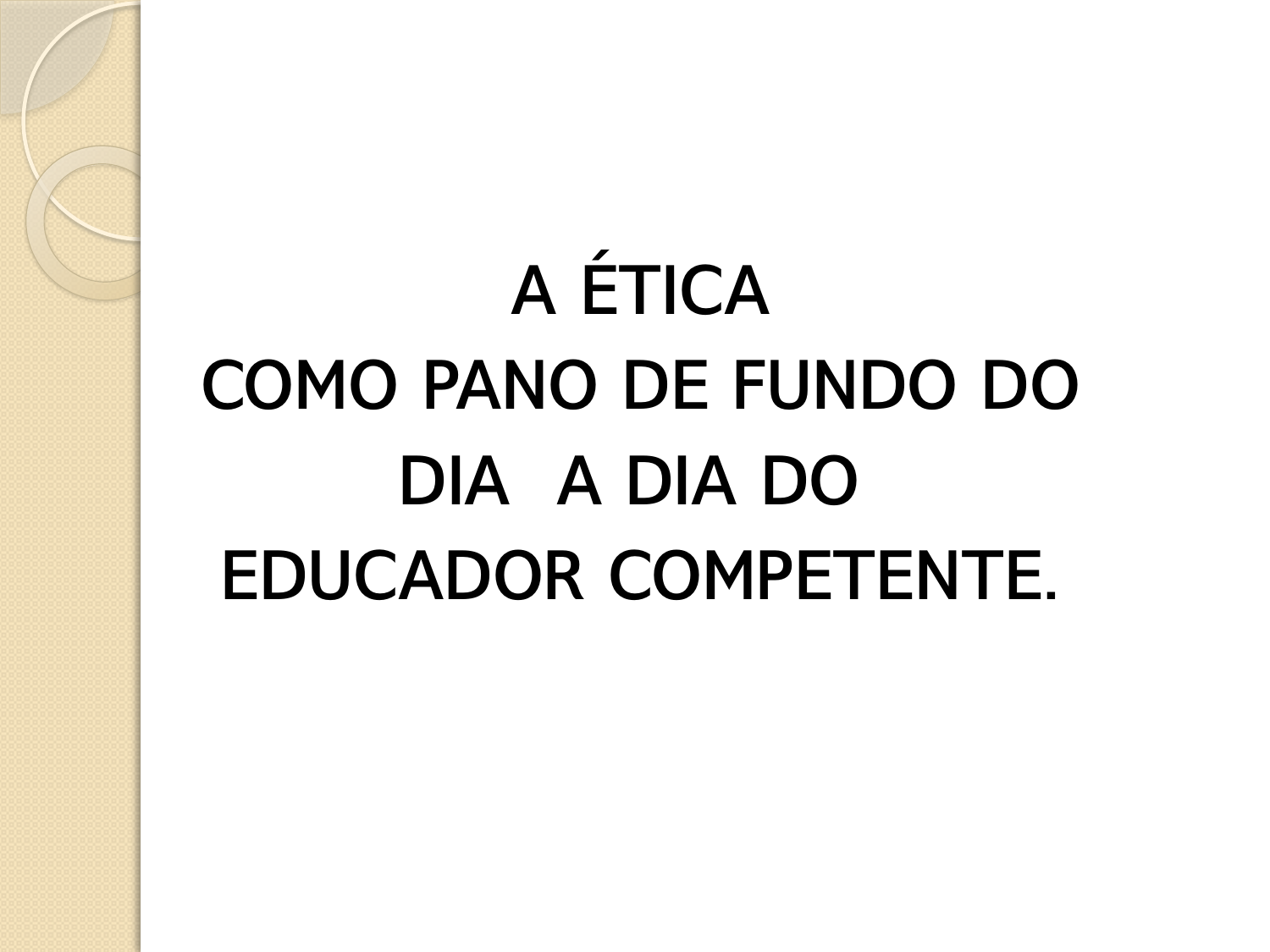

#
A ÉTICA
COMO PANO DE FUNDO DO
DIA  A DIA DO
EDUCADOR COMPETENTE.